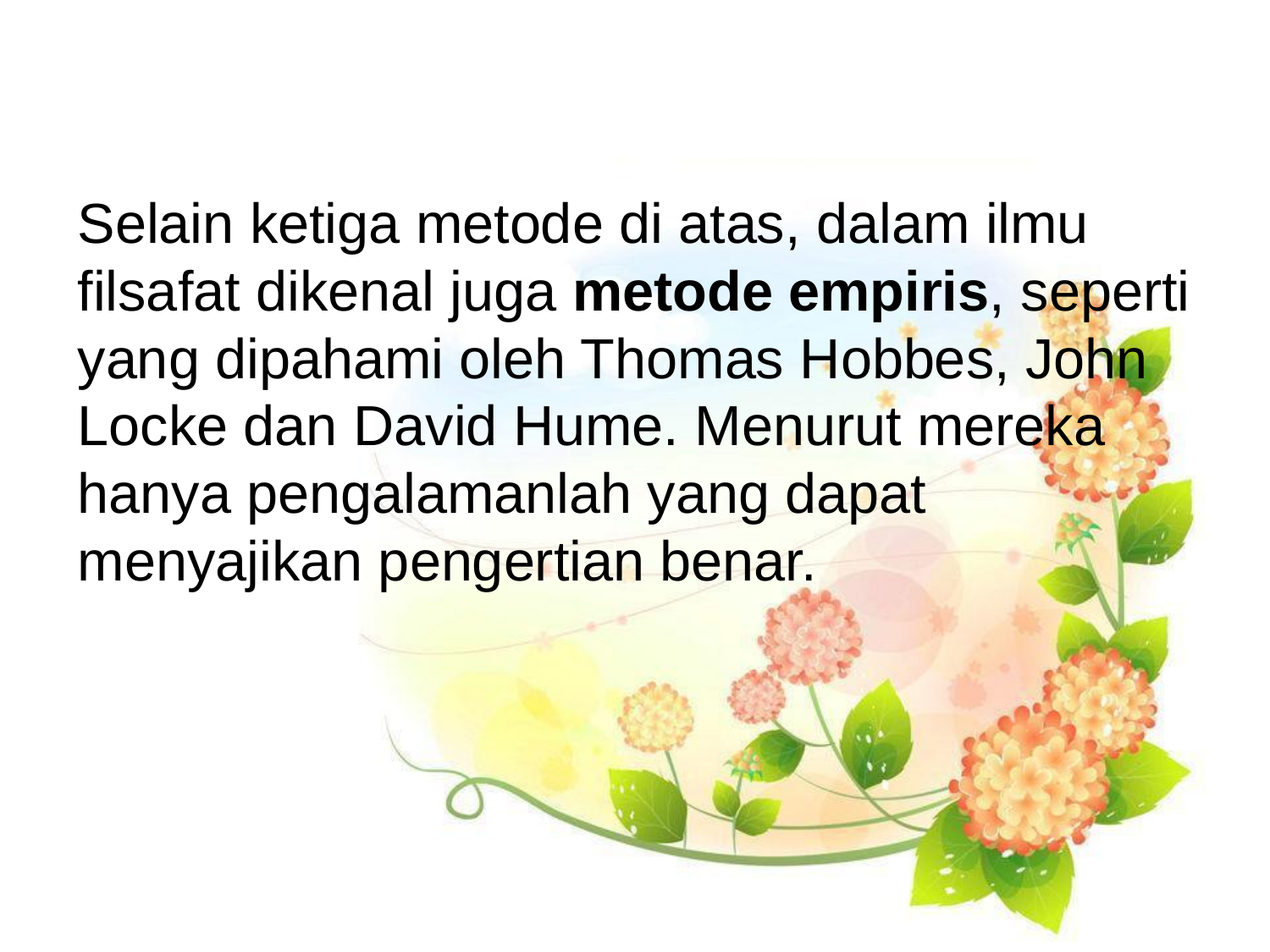

#
Selain ketiga metode di atas, dalam ilmu filsafat dikenal juga metode empiris, seperti yang dipahami oleh Thomas Hobbes, John Locke dan David Hume. Menurut mereka hanya pengalamanlah yang dapat menyajikan pengertian benar.